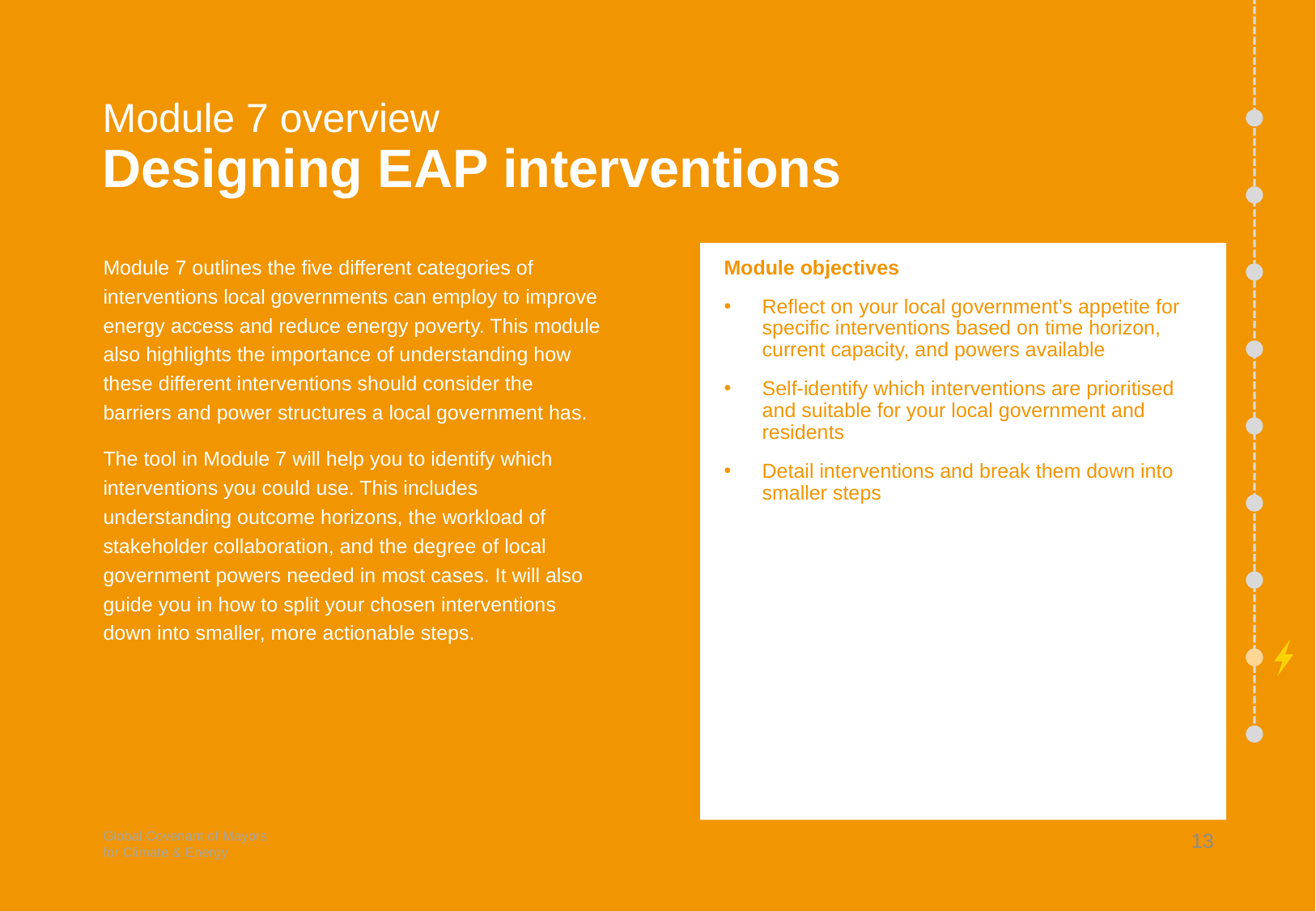

# Module 7 overview Designing EAP interventions
Module objectives
Reflect on your local government’s appetite for specific interventions based on time horizon, current capacity, and powers available
Self-identify which interventions are prioritised and suitable for your local government and residents
Detail interventions and break them down into smaller steps

Module 7 outlines the five different categories of interventions local governments can employ to improve energy access and reduce energy poverty. This module also highlights the importance of understanding how these different interventions should consider the barriers and power structures a local government has.
The tool in Module 7 will help you to identify which interventions you could use. This includes understanding outcome horizons, the workload of stakeholder collaboration, and the degree of local government powers needed in most cases. It will also guide you in how to split your chosen interventions down into smaller, more actionable steps.

13